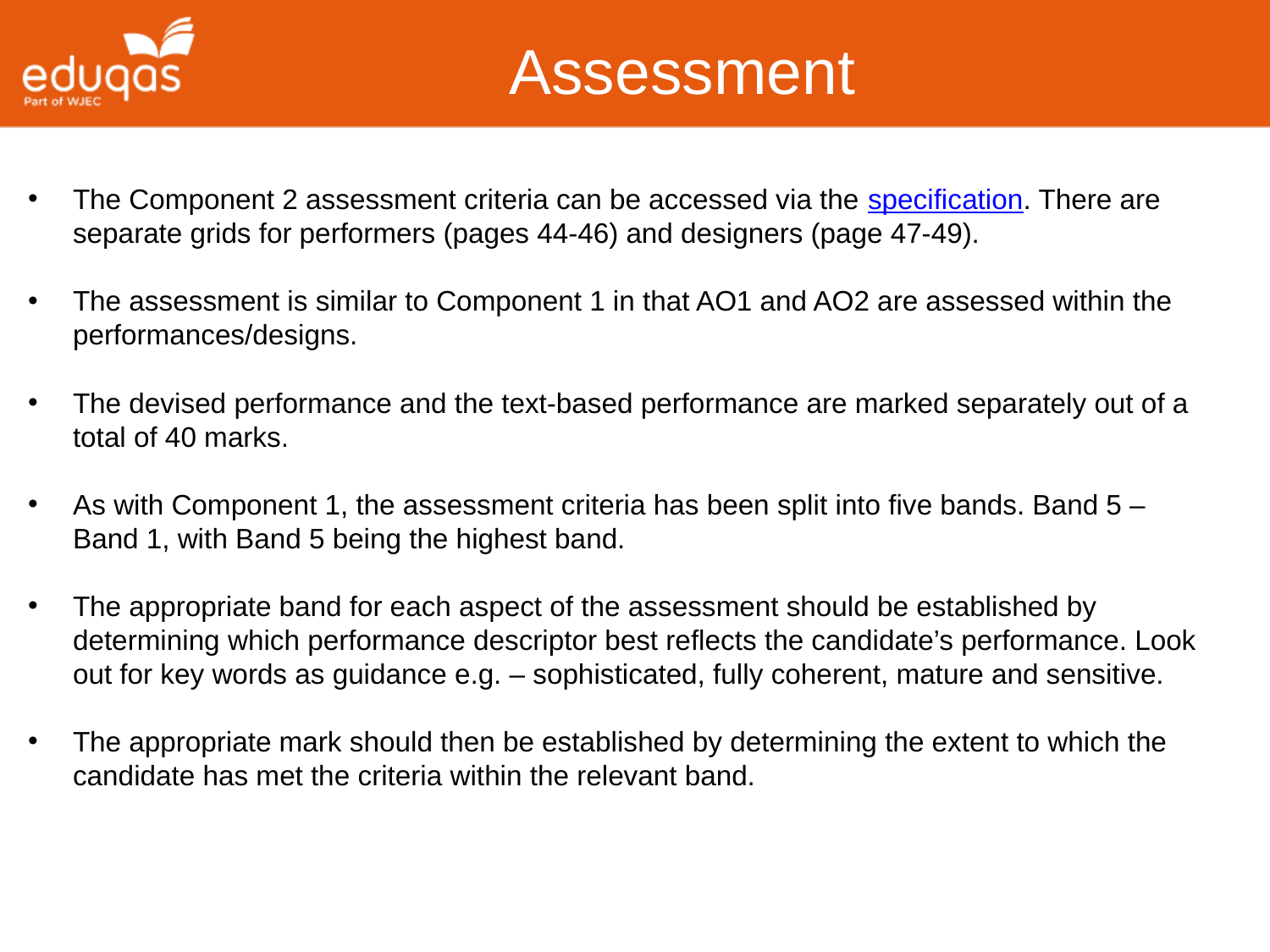

Assessment
The Component 2 assessment criteria can be accessed via the specification. There are separate grids for performers (pages 44-46) and designers (page 47-49).

The assessment is similar to Component 1 in that AO1 and AO2 are assessed within the performances/designs.

The devised performance and the text-based performance are marked separately out of a total of 40 marks.

As with Component 1, the assessment criteria has been split into five bands. Band 5 – Band 1, with Band 5 being the highest band.

The appropriate band for each aspect of the assessment should be established by determining which performance descriptor best reflects the candidate’s performance. Look out for key words as guidance e.g. – sophisticated, fully coherent, mature and sensitive.

The appropriate mark should then be established by determining the extent to which the candidate has met the criteria within the relevant band.